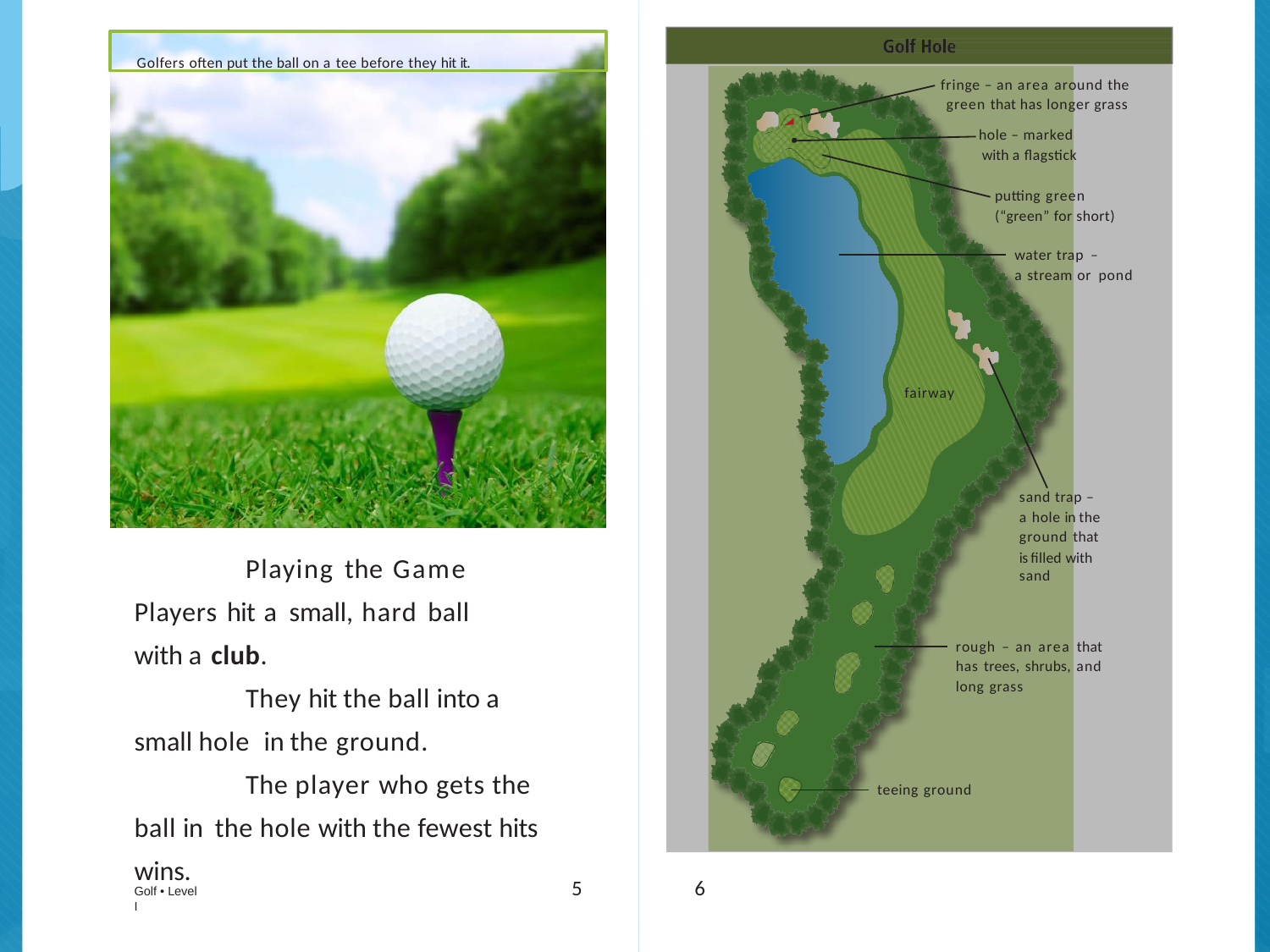

Golfers often put the ball on a tee before they hit it.

fringe – an area around the  green that has longer grass
hole – marked  with a flagstick

putting green
(“green” for short)

water trap –
a stream or pond

fairway

sand trap –  a hole in the  ground that
is filled with sand

Playing the Game  Players hit a small, hard ball  with a club.
They hit the ball into a small hole  in the ground.
The player who gets the ball in  the hole with the fewest hits wins.

rough – an area that  has trees, shrubs, and  long grass

teeing ground

5
6
Golf • Level I